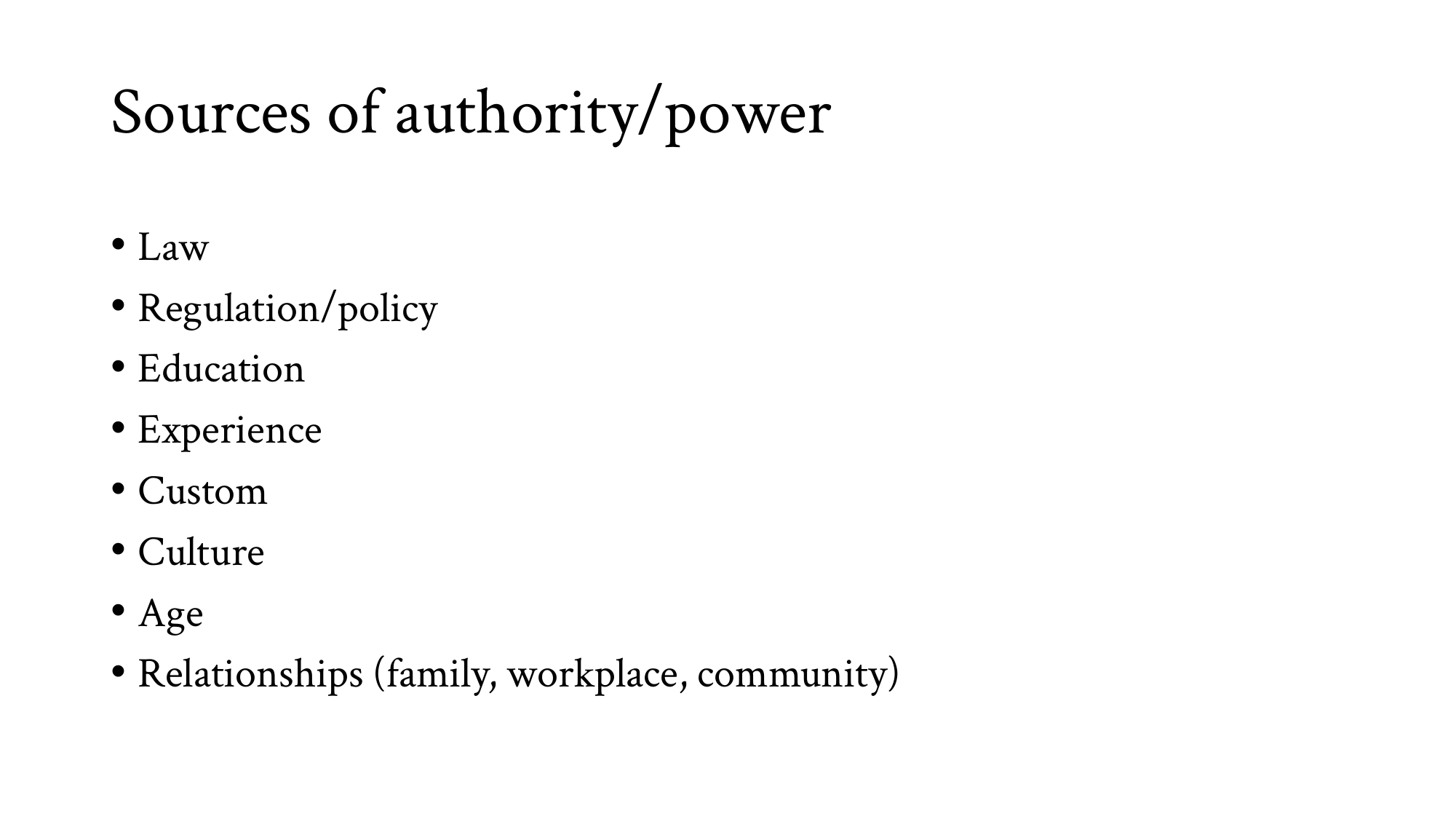

# Sources of authority/power
Law
Regulation/policy
Education
Experience
Custom
Culture
Age
Relationships (family, workplace, community)